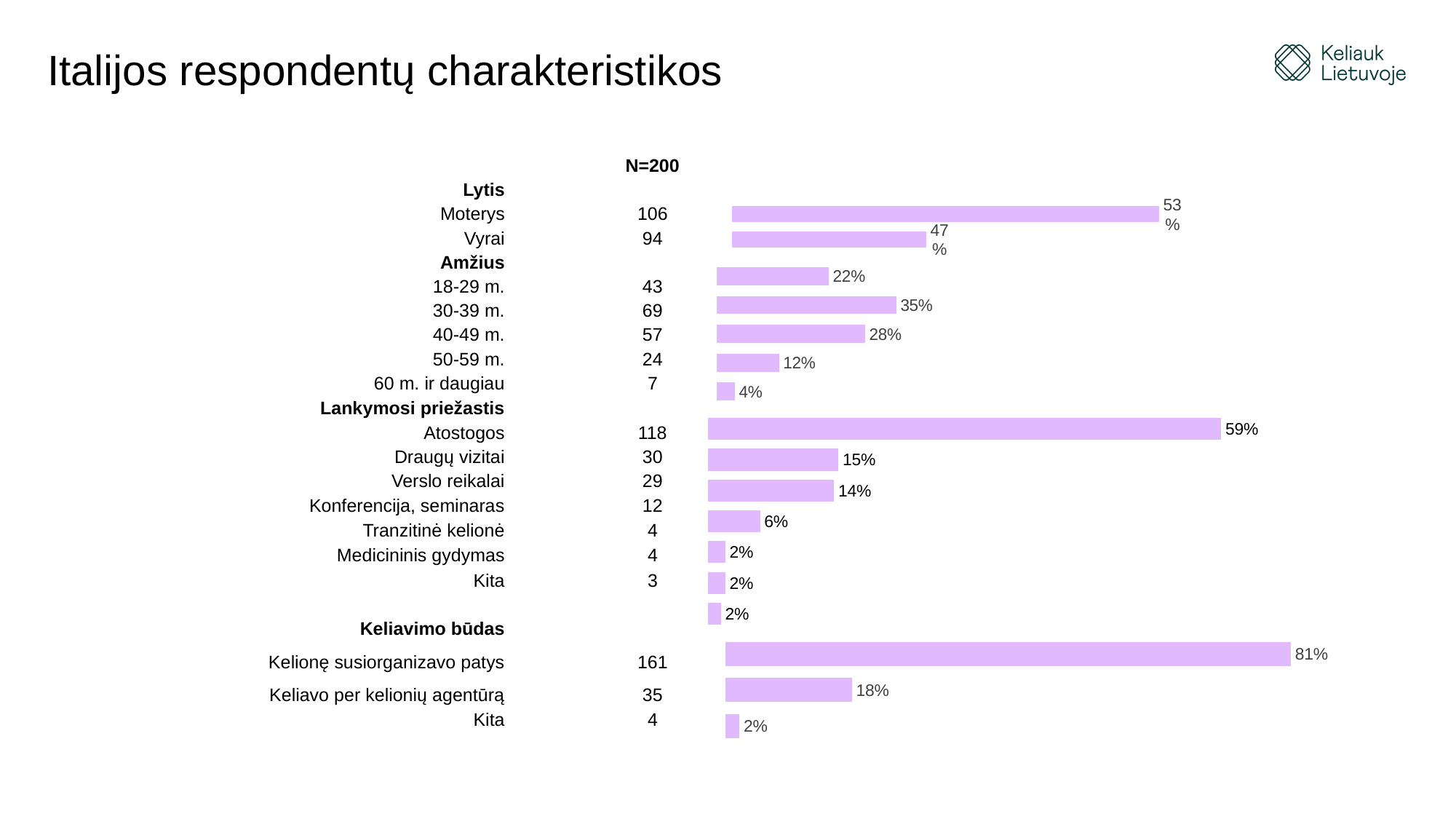

# Italijos respondentų charakteristikos
|  | N=200 |
| --- | --- |
| Lytis |  |
| Moterys | 106 |
| Vyrai | 94 |
| Amžius |  |
| 18-29 m. | 43 |
| 30-39 m. | 69 |
| 40-49 m. | 57 |
| 50-59 m. | 24 |
| 60 m. ir daugiau | 7 |
| Lankymosi priežastis |  |
| Atostogos | 118 |
| Draugų vizitai | 30 |
| Verslo reikalai | 29 |
| Konferencija, seminaras | 12 |
| Tranzitinė kelionė | 4 |
| Medicininis gydymas | 4 |
| Kita | 3 |
|  |  |
| Keliavimo būdas |  |
| Kelionę susiorganizavo patys | 161 |
| Keliavo per kelionių agentūrą | 35 |
| Kita | 4 |

### Chart

| Category |  |
|---|---|
| Vyras | 0.47 |
| Moteris | 0.53 |

### Chart

| Category |  |
|---|---|
| 60 m. ir daugiau | 0.035 |
| 50-59 m. | 0.12 |
| 40-49 m. | 0.285 |
| 30-39 m. | 0.345 |
| 18-29 m. | 0.215 |

### Chart

| Category |  |
|---|---|
| Atostogos | 0.59 |
| Draugų vizitai | 0.15 |
| Verslo reikalai | 0.145 |
| Konferencija, seminaras | 0.06 |
| Medicininis gydymas | 0.02 |
| Tranzitinė kelionė | 0.02 |
| Kita | 0.015 |

### Chart

| Category |  |
|---|---|
| Kita | 0.02 |
| GRUP | 0.18 |
| Kelionę susiorganizavo patys | 0.805 |